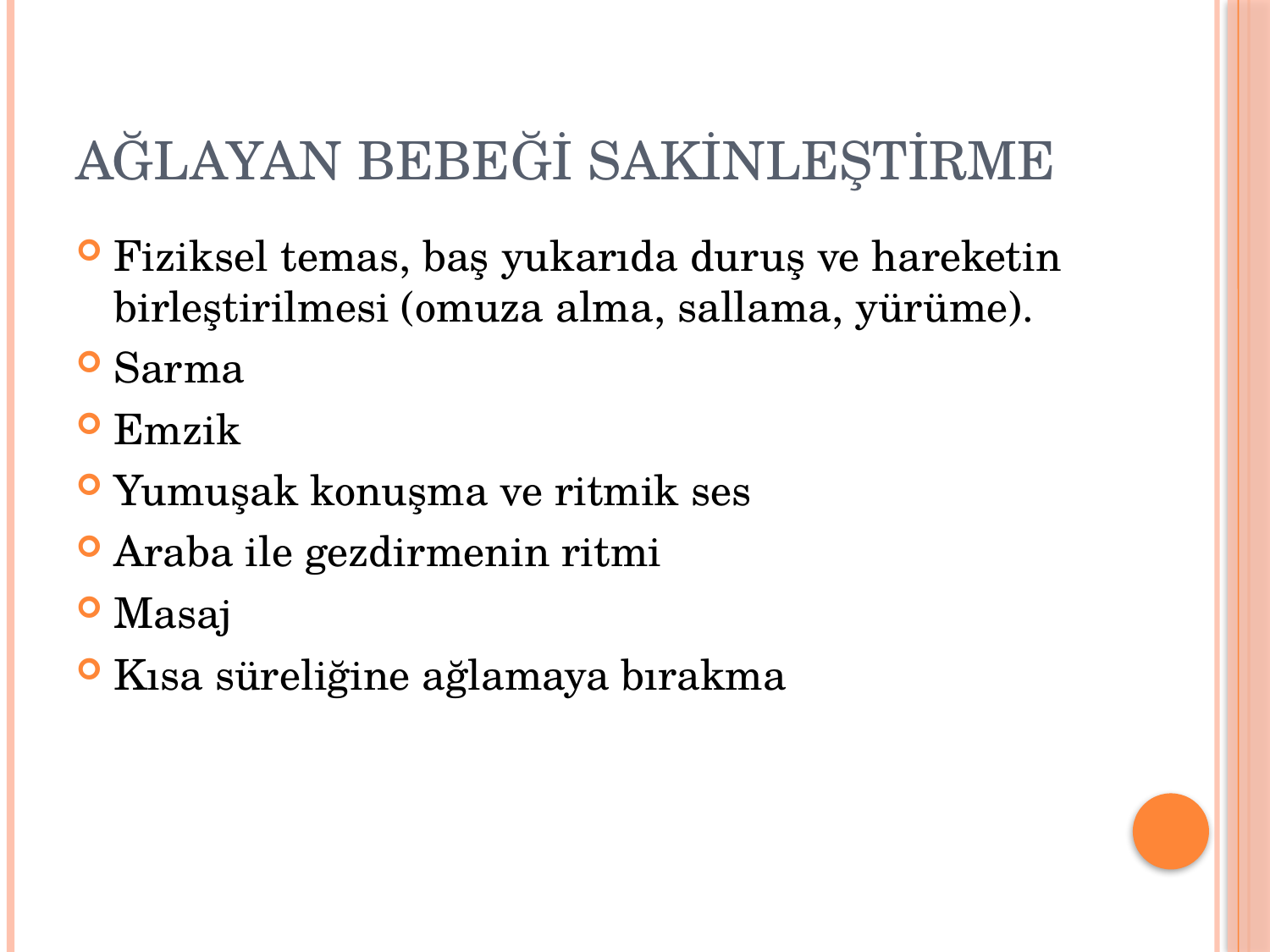

# Ağlayan bebeği sakinleştirme
Fiziksel temas, baş yukarıda duruş ve hareketin birleştirilmesi (omuza alma, sallama, yürüme).
Sarma
Emzik
Yumuşak konuşma ve ritmik ses
Araba ile gezdirmenin ritmi
Masaj
Kısa süreliğine ağlamaya bırakma